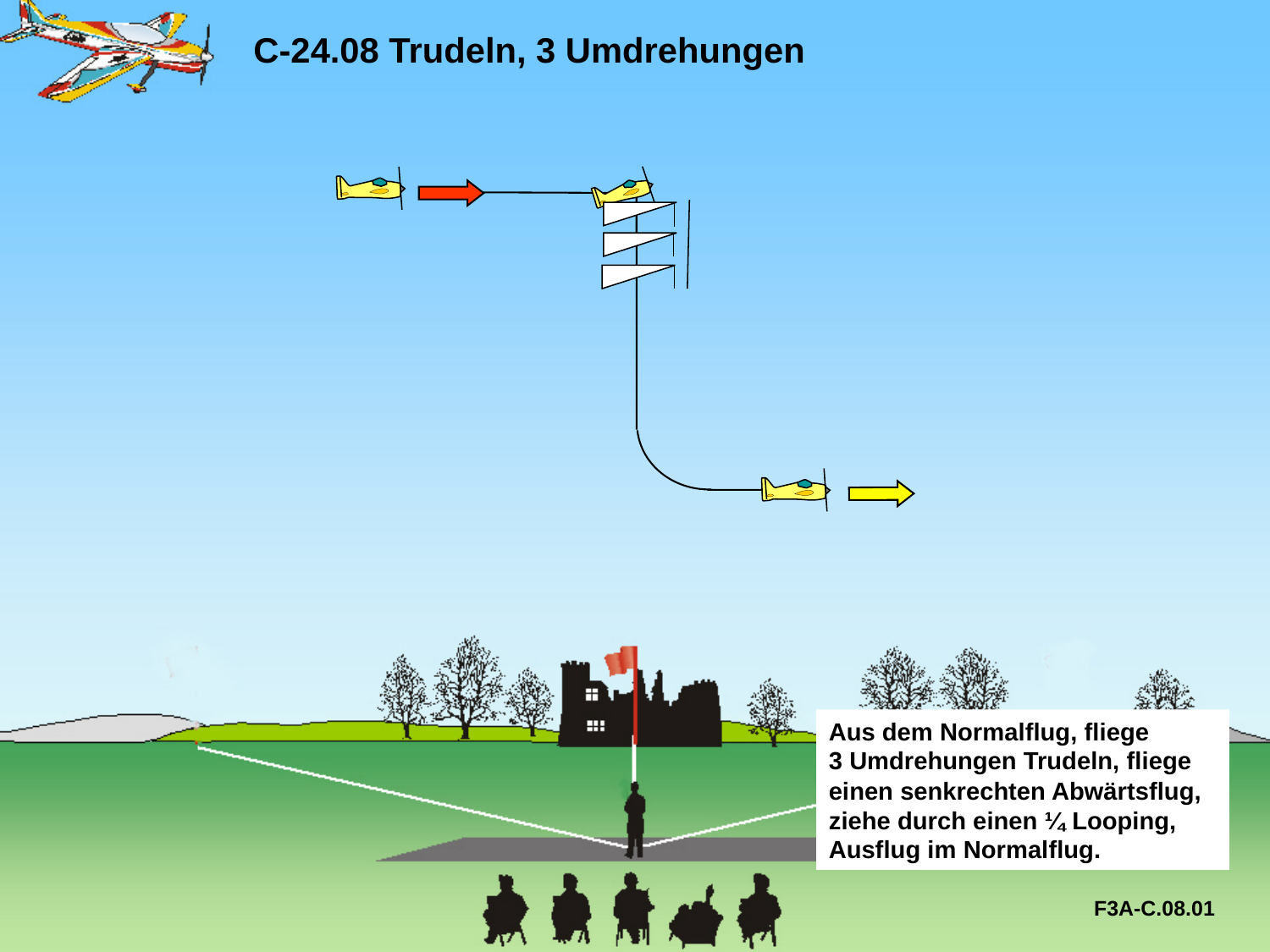

Aus dem Normalflug, fliege 2 U

Aus dem Normalflug, fliege 2 U

Aus dem Normalflug, fliege 2 U

Aus dem Normalflug, fliege 2 U

mdrehungen Trudeln, fliege einen senkrechten Abwärtsflug,

mdrehungen Trudeln, fliege einen senkrechten Abwärtsflug,

mdrehungen Trudeln, fliege einen senkrechten Abwärtsflug,

mdrehungen Trudeln, fliege einen senkrechten Abwärtsflug,

C-24.08 Trudeln, 3 Umdrehungen

Aus dem Normalflug, fliege
3 Umdrehungen Trudeln, fliege
einen senkrechten Abwärtsflug,
ziehe durch einen ¼ Looping,
Ausflug im Normalflug.
F3A-C.08.01
ziehe durch einen ¼ Looping, Ausflug im Normalflug
ziehe durch einen ¼ Looping, Ausflug im Normalflug
ziehe durch einen ¼ Looping, Ausflug im Normalflug
ziehe durch einen ¼ Looping, Ausflug im Normalflug